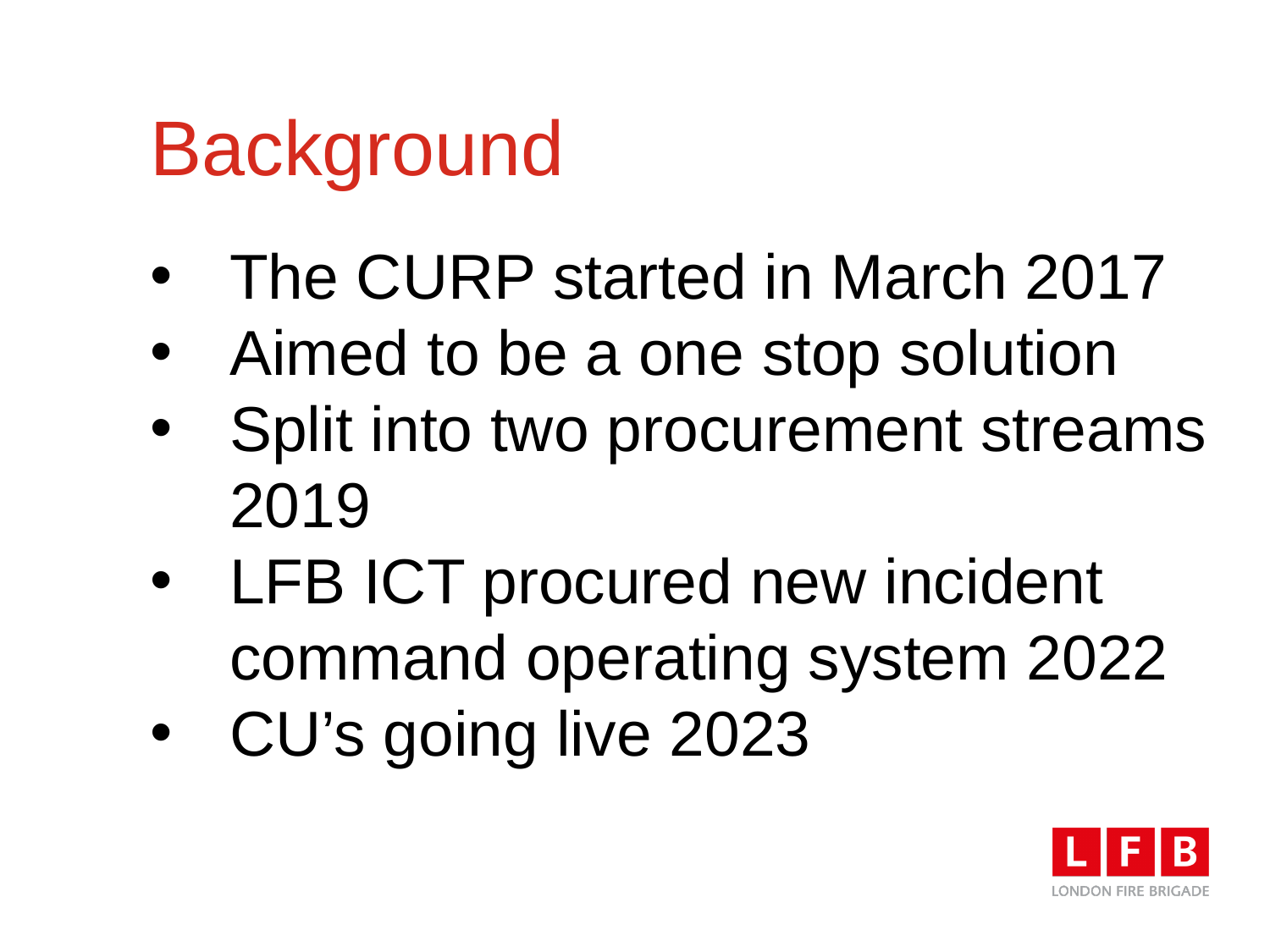

# Background
The CURP started in March 2017
Aimed to be a one stop solution
Split into two procurement streams 2019
LFB ICT procured new incident command operating system 2022
CU’s going live 2023